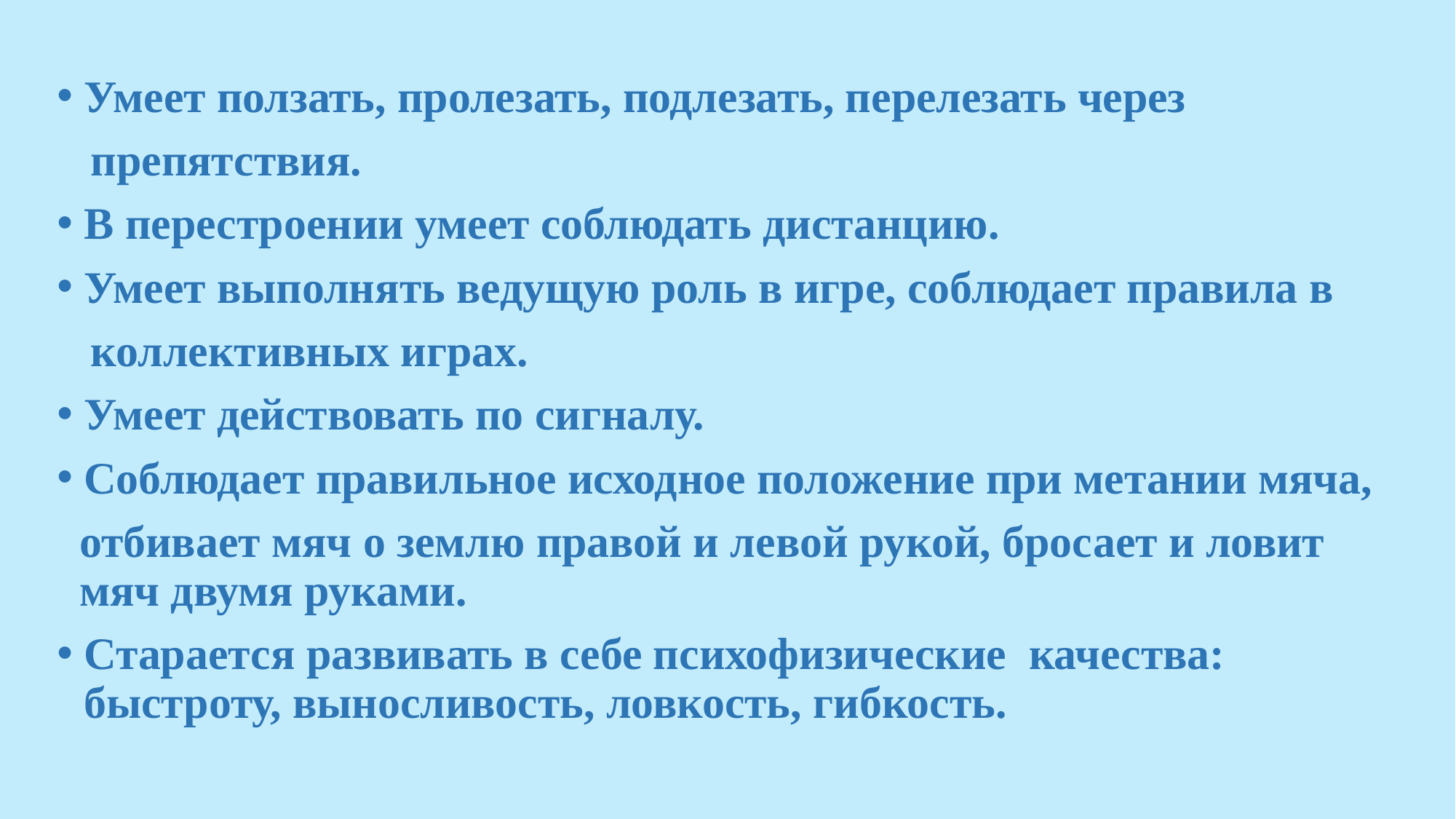

Умеет ползать, пролезать, подлезать, перелезать через
   препятствия.
В перестроении умеет соблюдать дистанцию.
Умеет выполнять ведущую роль в игре, соблюдает правила в
   коллективных играх.
Умеет действовать по сигналу.
Соблюдает правильное исходное положение при метании мяча,
  отбивает мяч о землю правой и левой рукой, бросает и ловит        мяч двумя руками.
Старается развивать в себе психофизические  качества: быстроту, выносливость, ловкость, гибкость.